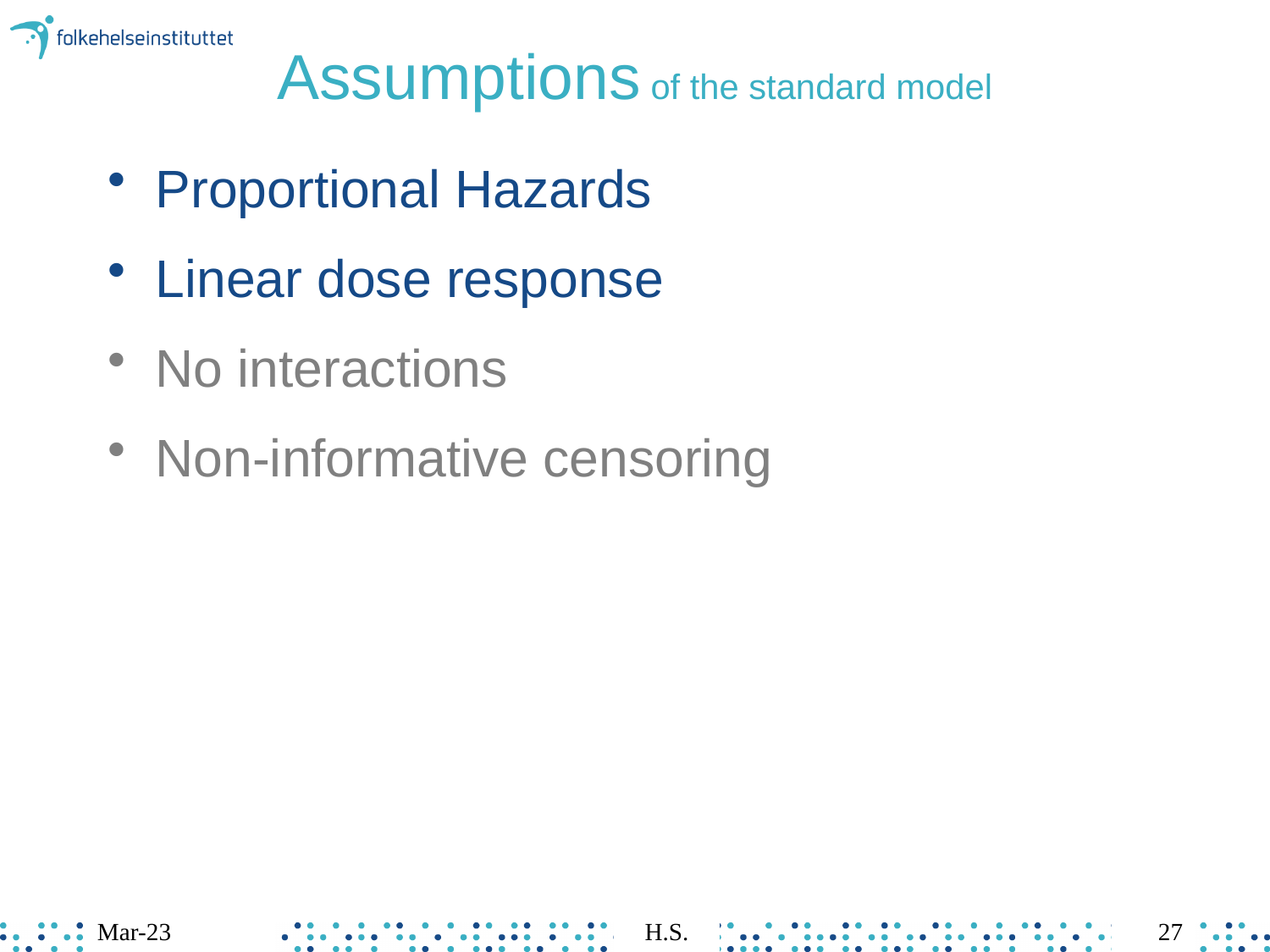

# Assumptions of the standard model
Proportional Hazards
Linear dose response
No interactions
Non-informative censoring
Mar-23
H.S.
27